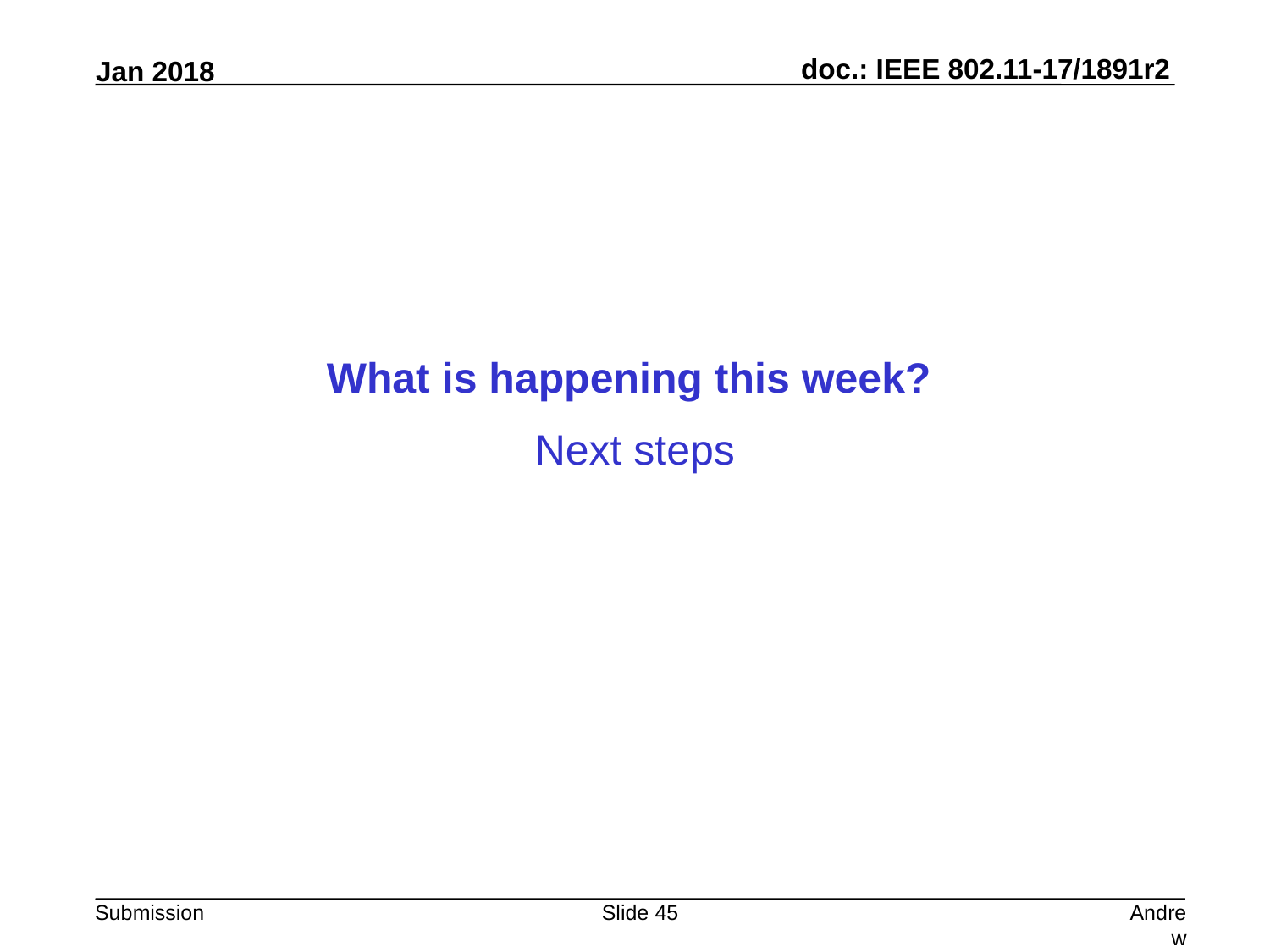

What is happening this week?
Next steps
Slide 45
Andrew Myles, Cisco